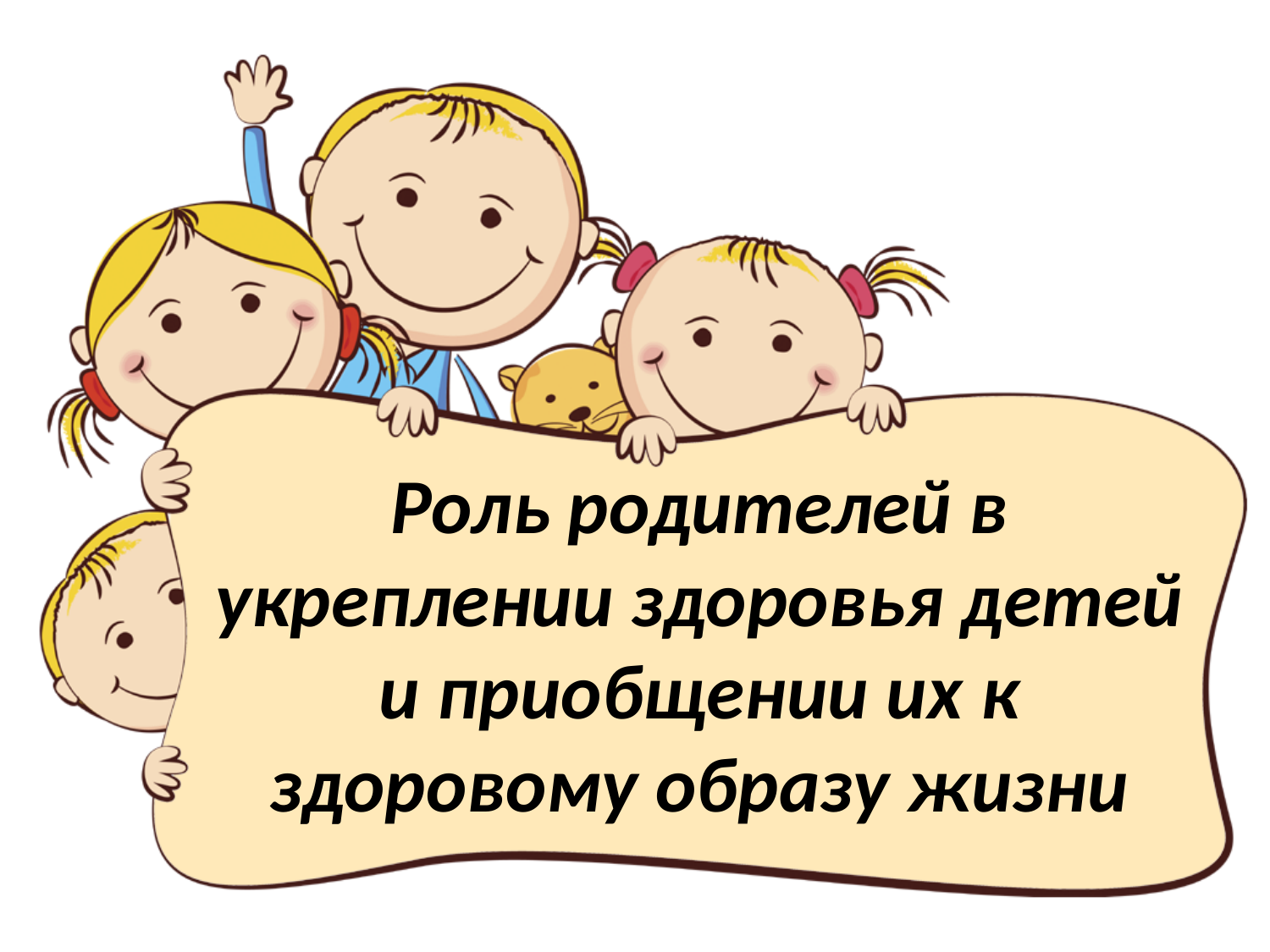

# Роль родителей в укреплении здоровья детей и приобщении их к здоровому образу жизни